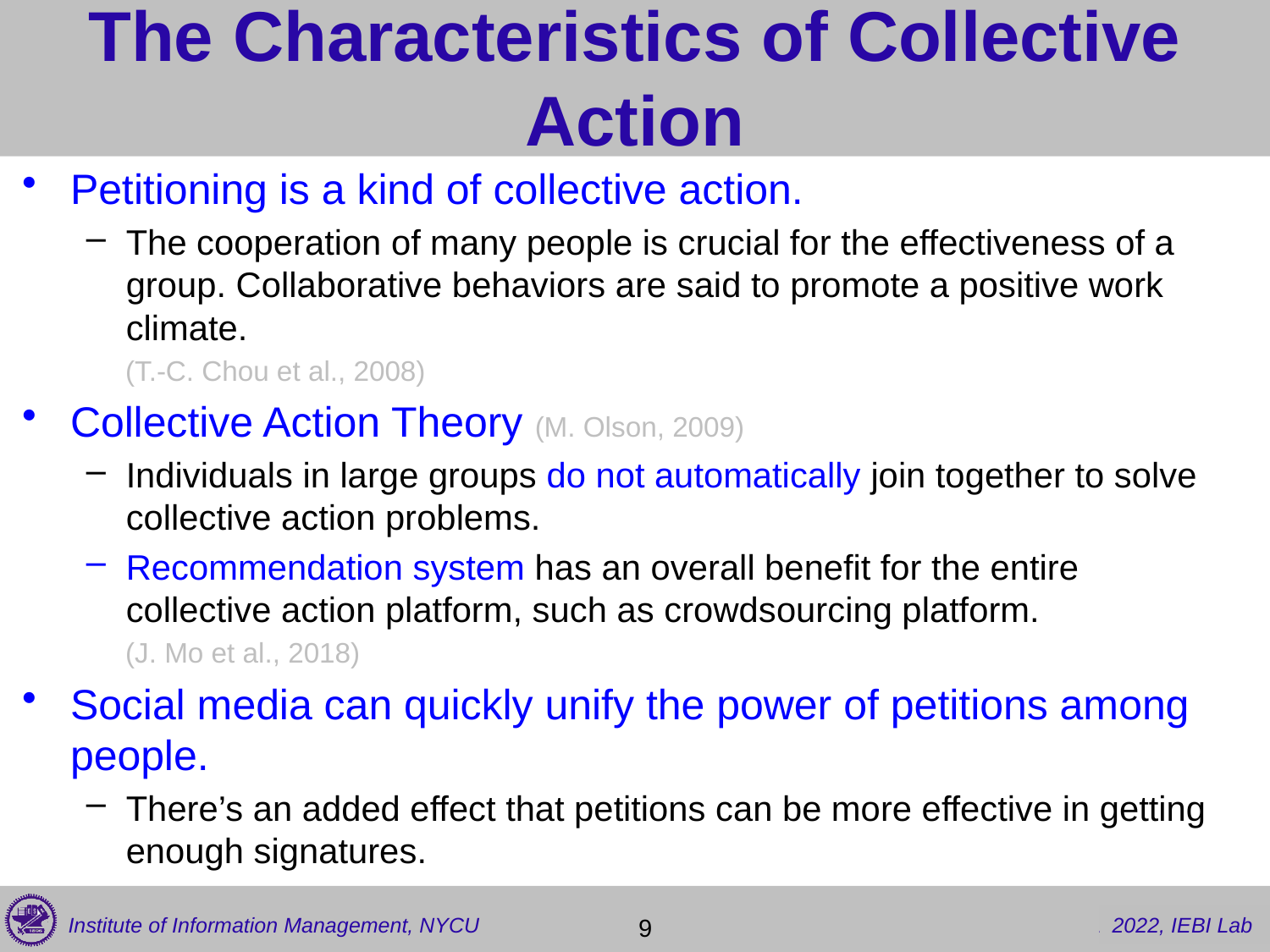

# The Characteristics of Collective Action
Petitioning is a kind of collective action.
The cooperation of many people is crucial for the effectiveness of a group. Collaborative behaviors are said to promote a positive work climate.
     (T.-C. Chou et al., 2008)
Collective Action Theory (M. Olson, 2009)
Individuals in large groups do not automatically join together to solve collective action problems.
Recommendation system has an overall benefit for the entire collective action platform, such as crowdsourcing platform.
     (J. Mo et al., 2018)
Social media can quickly unify the power of petitions among people.
There’s an added effect that petitions can be more effective in getting enough signatures.

   9